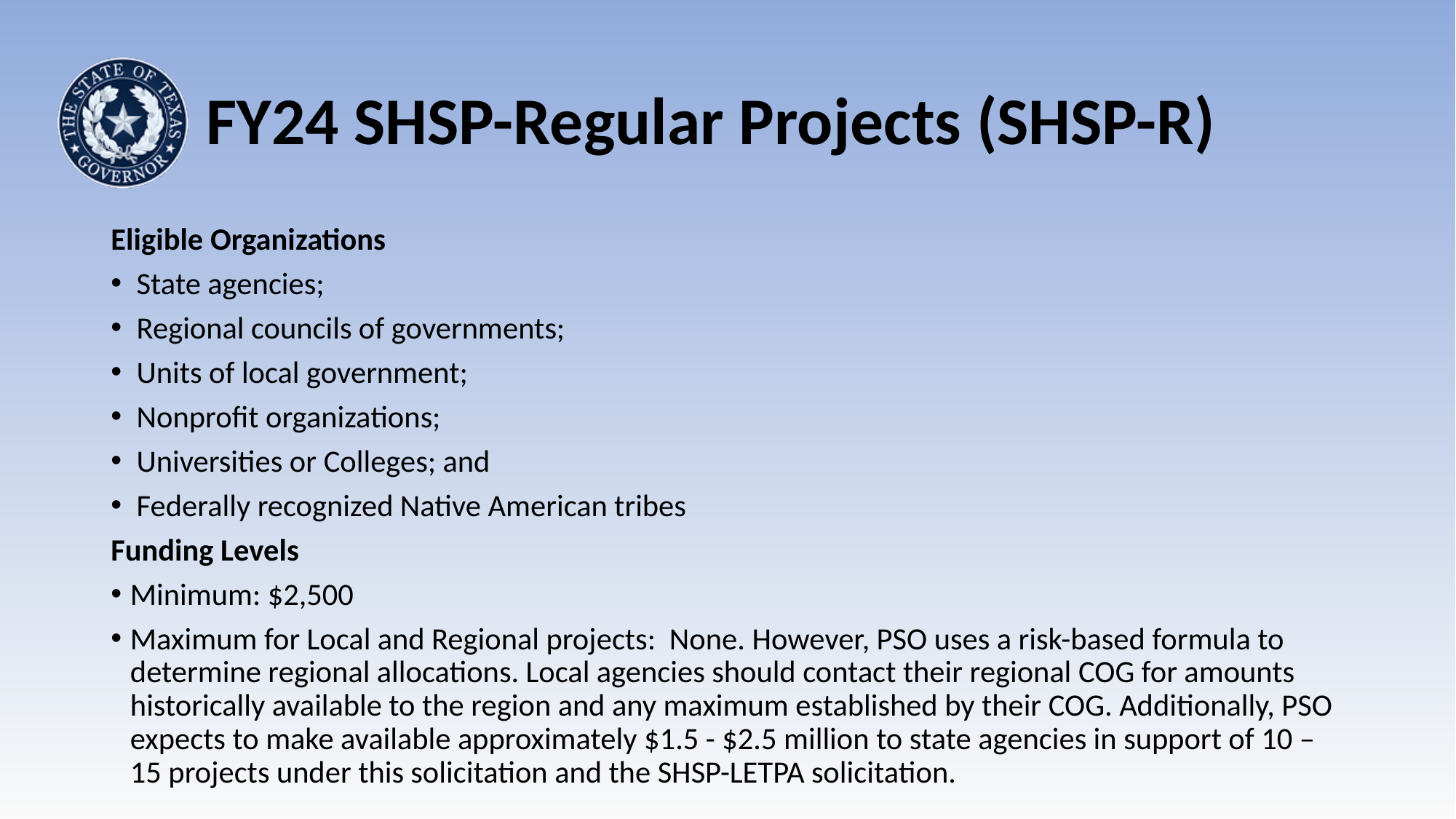

# FY24 SHSP-Regular Projects (SHSP-R)
Eligible Organizations
State agencies;
Regional councils of governments;
Units of local government;
Nonprofit organizations;
Universities or Colleges; and
Federally recognized Native American tribes
Funding Levels
Minimum: $2,500
Maximum for Local and Regional projects:  None. However, PSO uses a risk-based formula to determine regional allocations. Local agencies should contact their regional COG for amounts historically available to the region and any maximum established by their COG. Additionally, PSO expects to make available approximately $1.5 - $2.5 million to state agencies in support of 10 – 15 projects under this solicitation and the SHSP-LETPA solicitation.